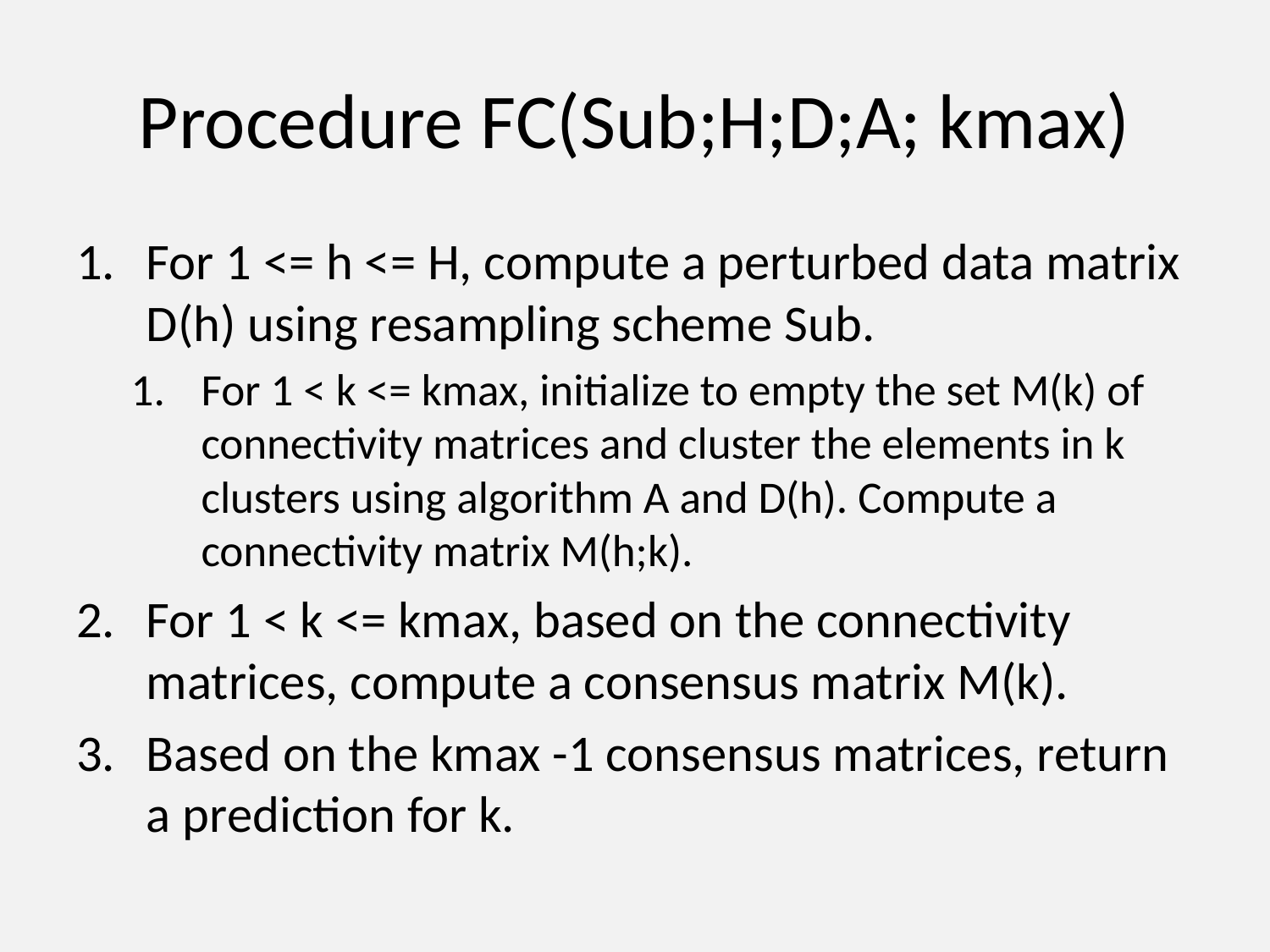

# Procedure FC(Sub;H;D;A; kmax)
For 1 <= h <= H, compute a perturbed data matrix D(h) using resampling scheme Sub.
For 1 < k <= kmax, initialize to empty the set M(k) of connectivity matrices and cluster the elements in k clusters using algorithm A and D(h). Compute a connectivity matrix M(h;k).
For 1 < k <= kmax, based on the connectivity matrices, compute a consensus matrix M(k).
Based on the kmax -1 consensus matrices, return a prediction for k.